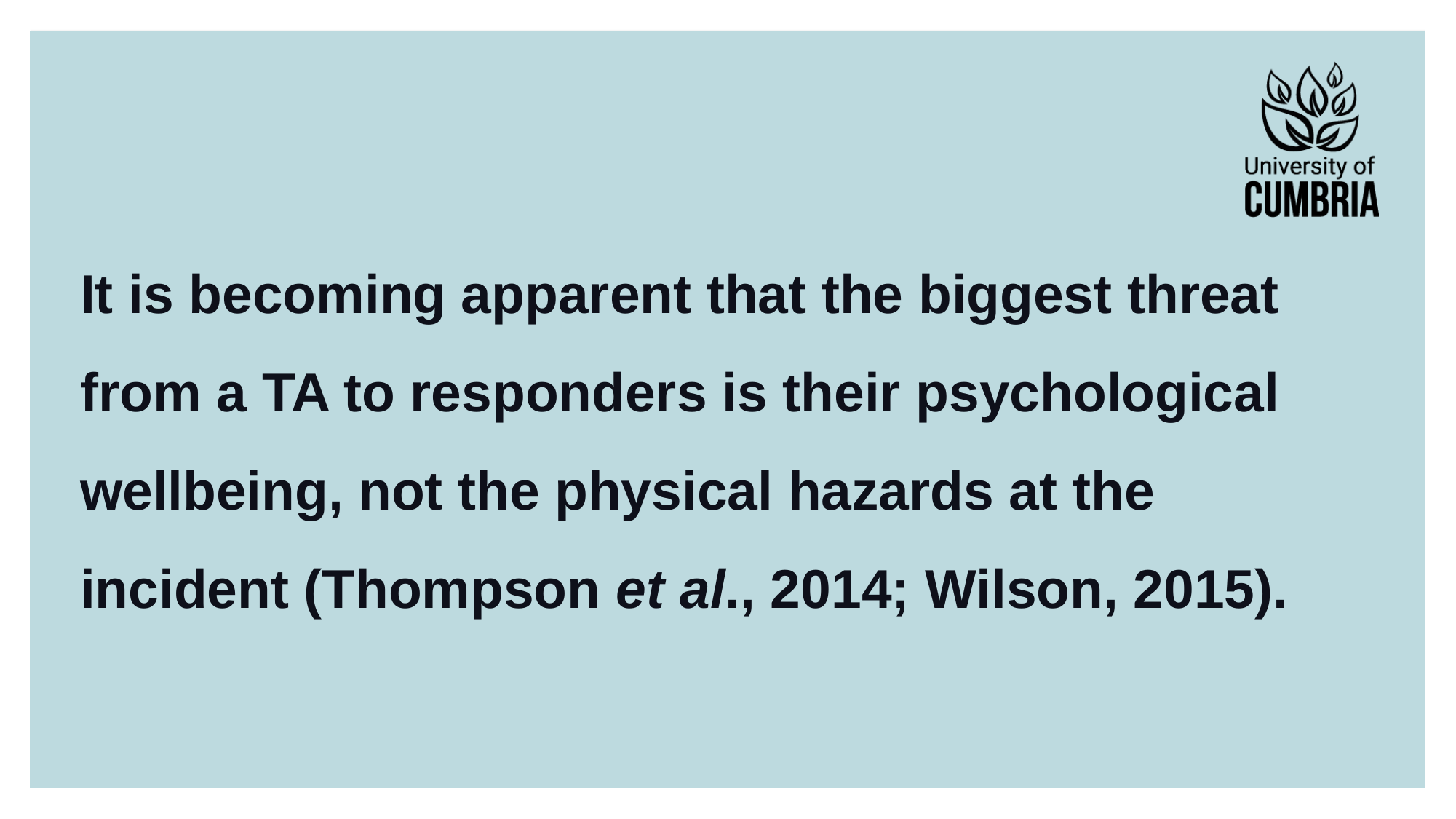

It is becoming apparent that the biggest threat from a TA to responders is their psychological wellbeing, not the physical hazards at the incident (Thompson et al., 2014; Wilson, 2015).